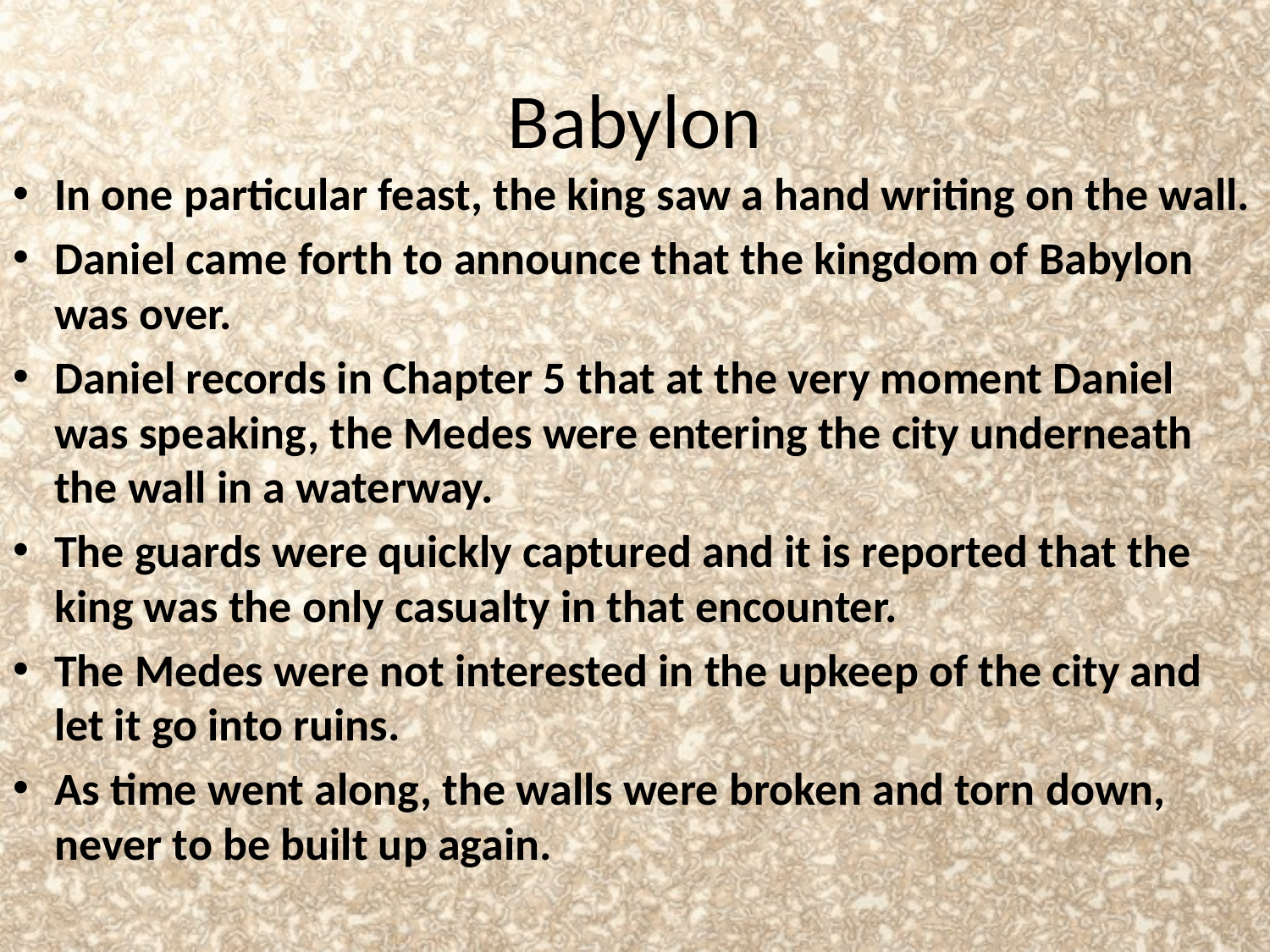

# Babylon
In one particular feast, the king saw a hand writing on the wall.
Daniel came forth to announce that the kingdom of Babylon was over.
Daniel records in Chapter 5 that at the very moment Daniel was speaking, the Medes were entering the city underneath the wall in a waterway.
The guards were quickly captured and it is reported that the king was the only casualty in that encounter.
The Medes were not interested in the upkeep of the city and let it go into ruins.
As time went along, the walls were broken and torn down, never to be built up again.